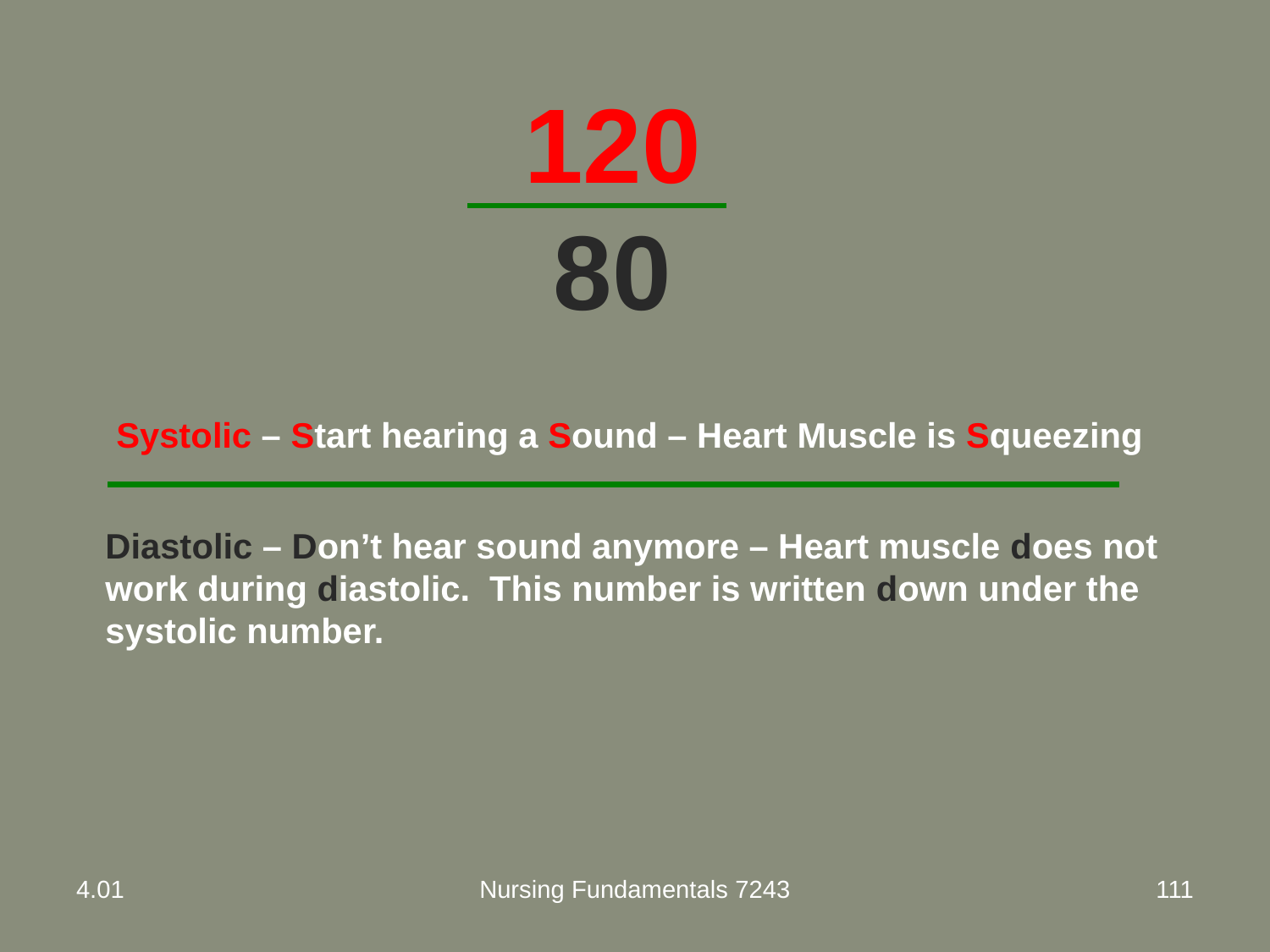

120
80
Systolic – Start hearing a Sound – Heart Muscle is Squeezing
Diastolic – Don’t hear sound anymore – Heart muscle does not  work during diastolic.  This number is written down under the systolic number.
4.01
Nursing Fundamentals 7243
111